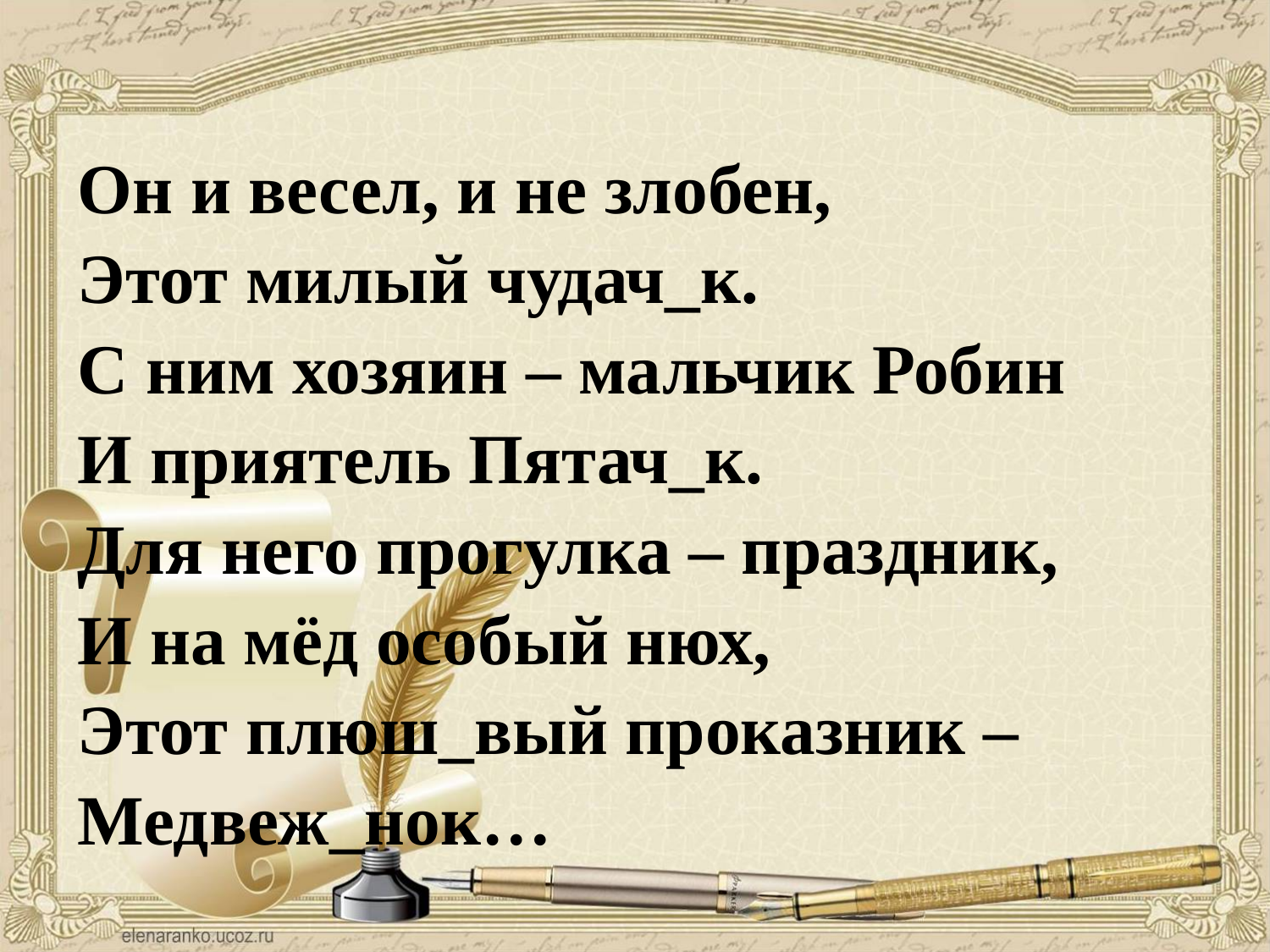

Он и весел, и не злобен,
Этот милый чудач_к.
С ним хозяин – мальчик Робин
И приятель Пятач_к.
Для него прогулка – праздник,
И на мёд особый нюх,
Этот плюш_вый проказник –
Медвеж_нок…